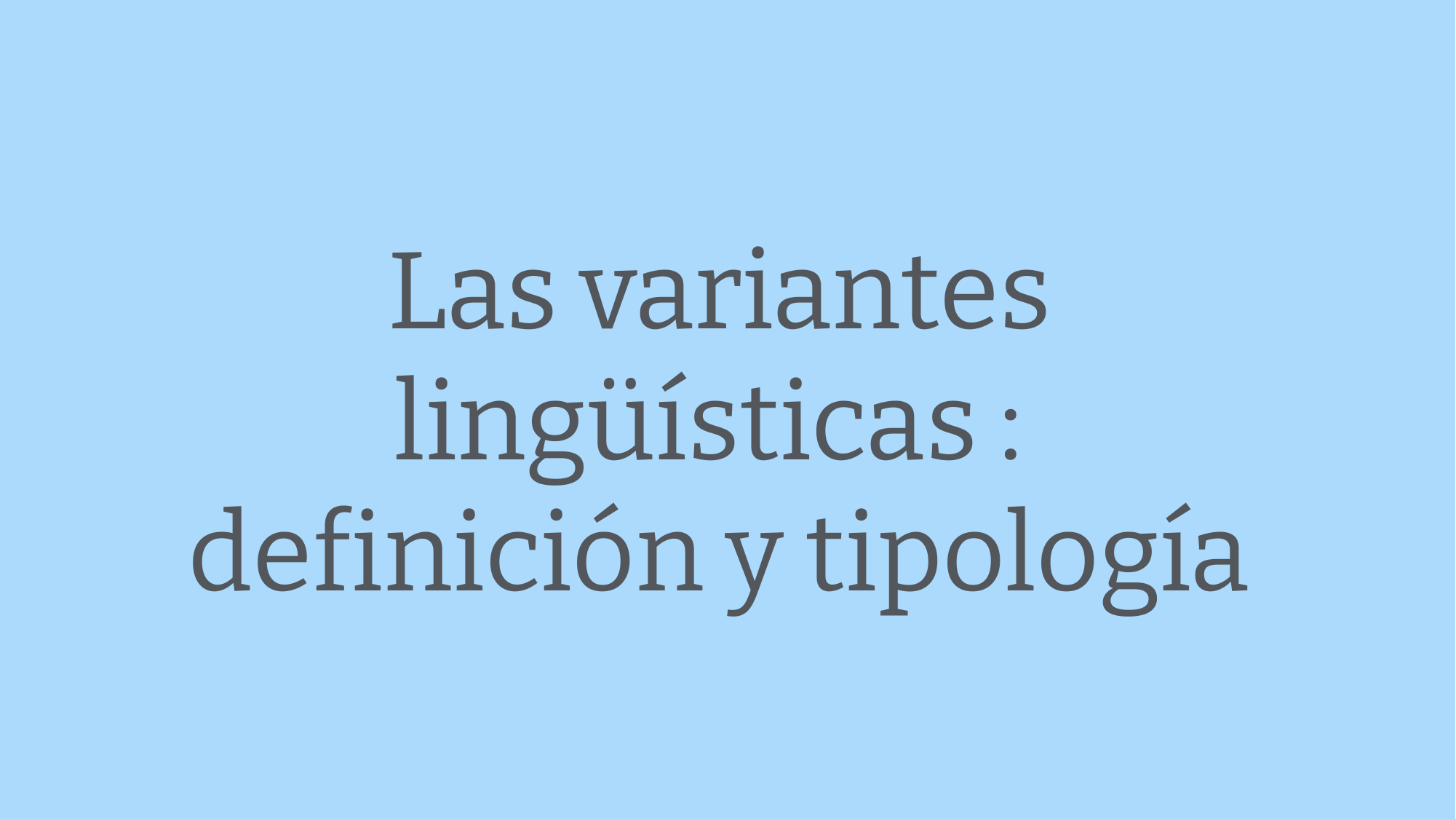

Las variantes lingüísticas :
definición y tipología